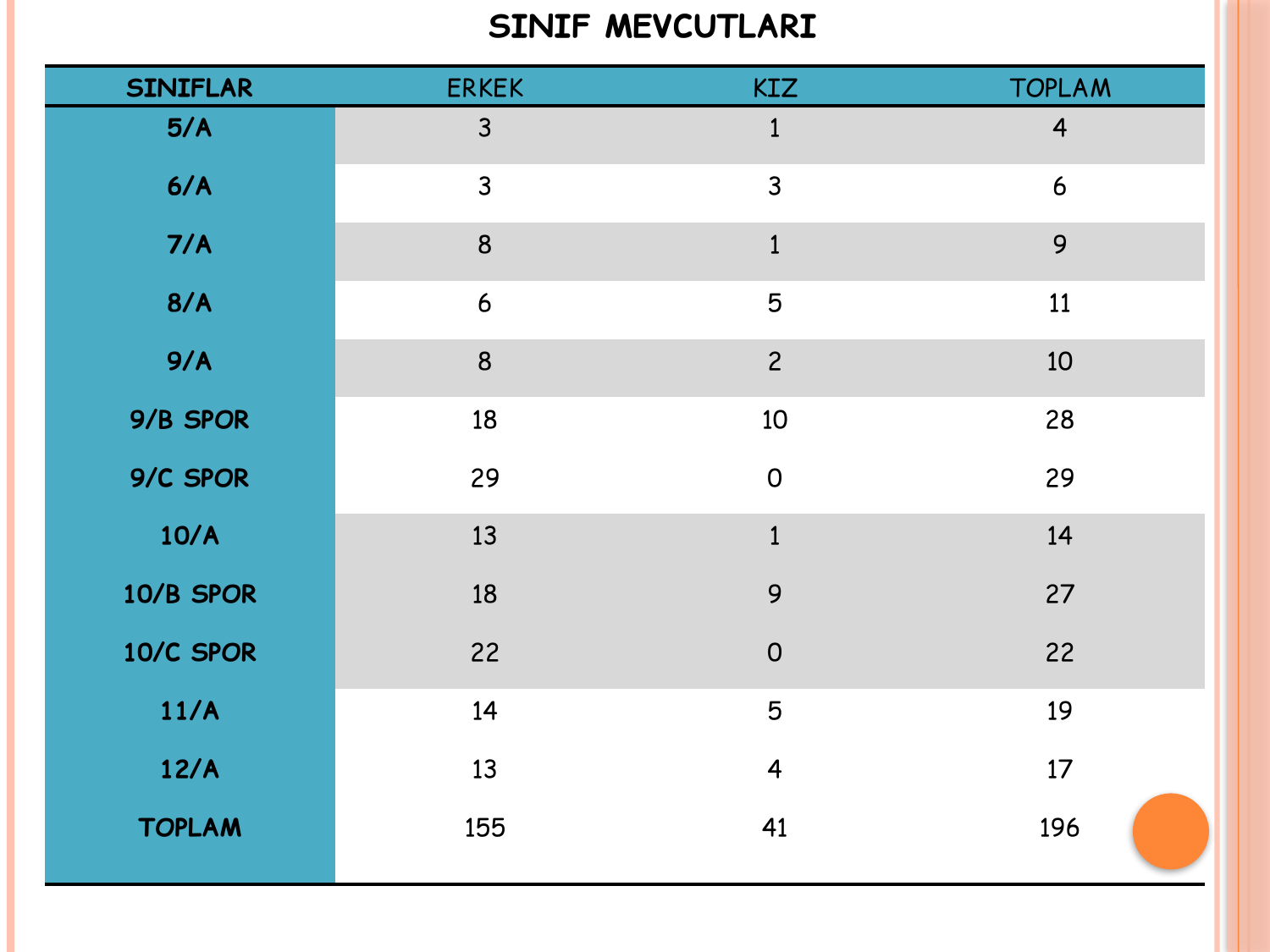

SINIF MEVCUTLARI
| SINIFLAR | ERKEK | KIZ | TOPLAM |
| --- | --- | --- | --- |
| 5/A | 3 | 1 | 4 |
| 6/A | 3 | 3 | 6 |
| 7/A | 8 | 1 | 9 |
| 8/A | 6 | 5 | 11 |
| 9/A | 8 | 2 | 10 |
| 9/B SPOR | 18 | 10 | 28 |
| 9/C SPOR | 29 | 0 | 29 |
| 10/A | 13 | 1 | 14 |
| 10/B SPOR | 18 | 9 | 27 |
| 10/C SPOR | 22 | 0 | 22 |
| 11/A | 14 | 5 | 19 |
| 12/A | 13 | 4 | 17 |
| TOPLAM | 155 | 41 | 196 |